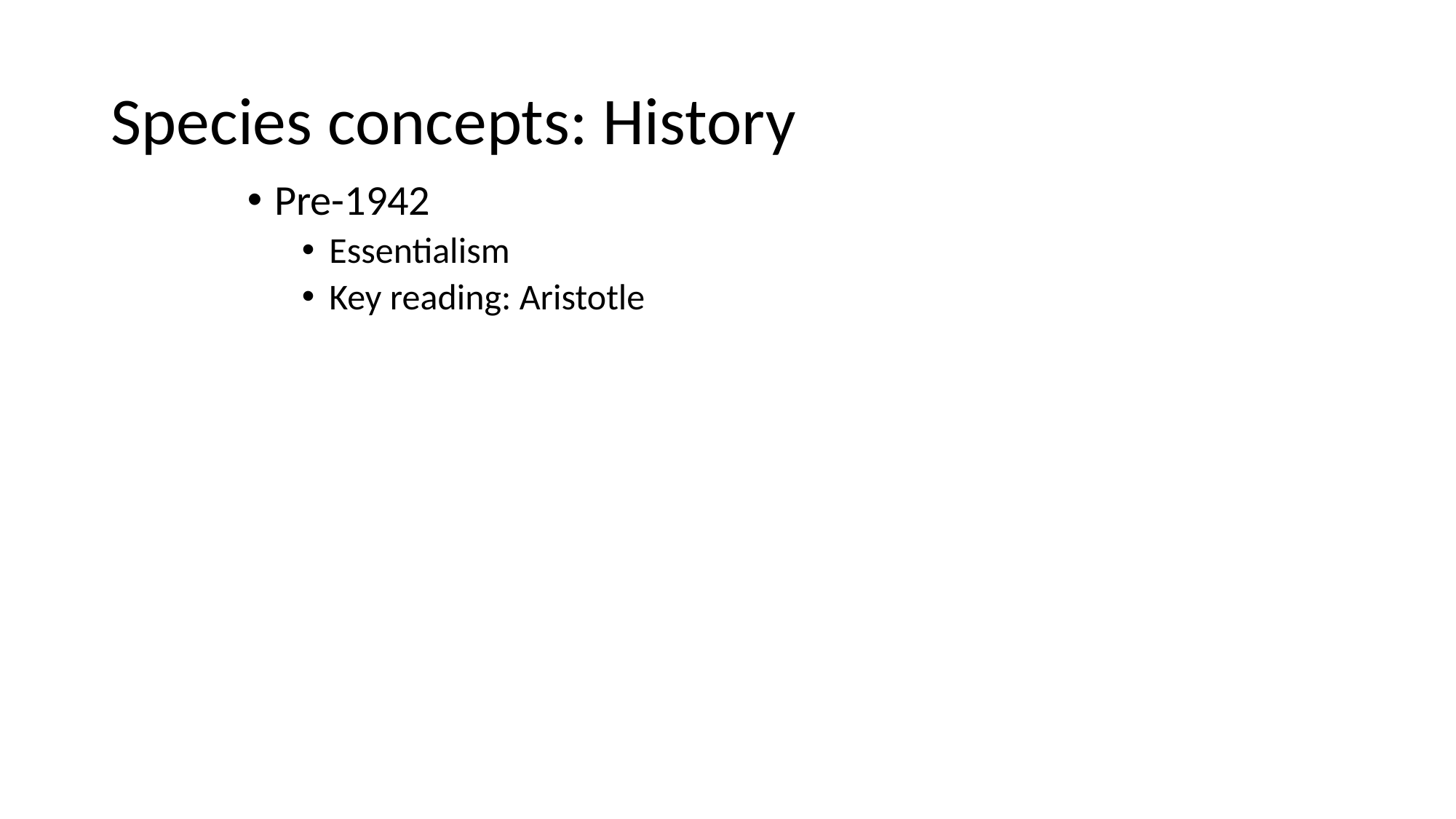

# Species concepts: History
Pre-1942
Essentialism
Key reading: Aristotle